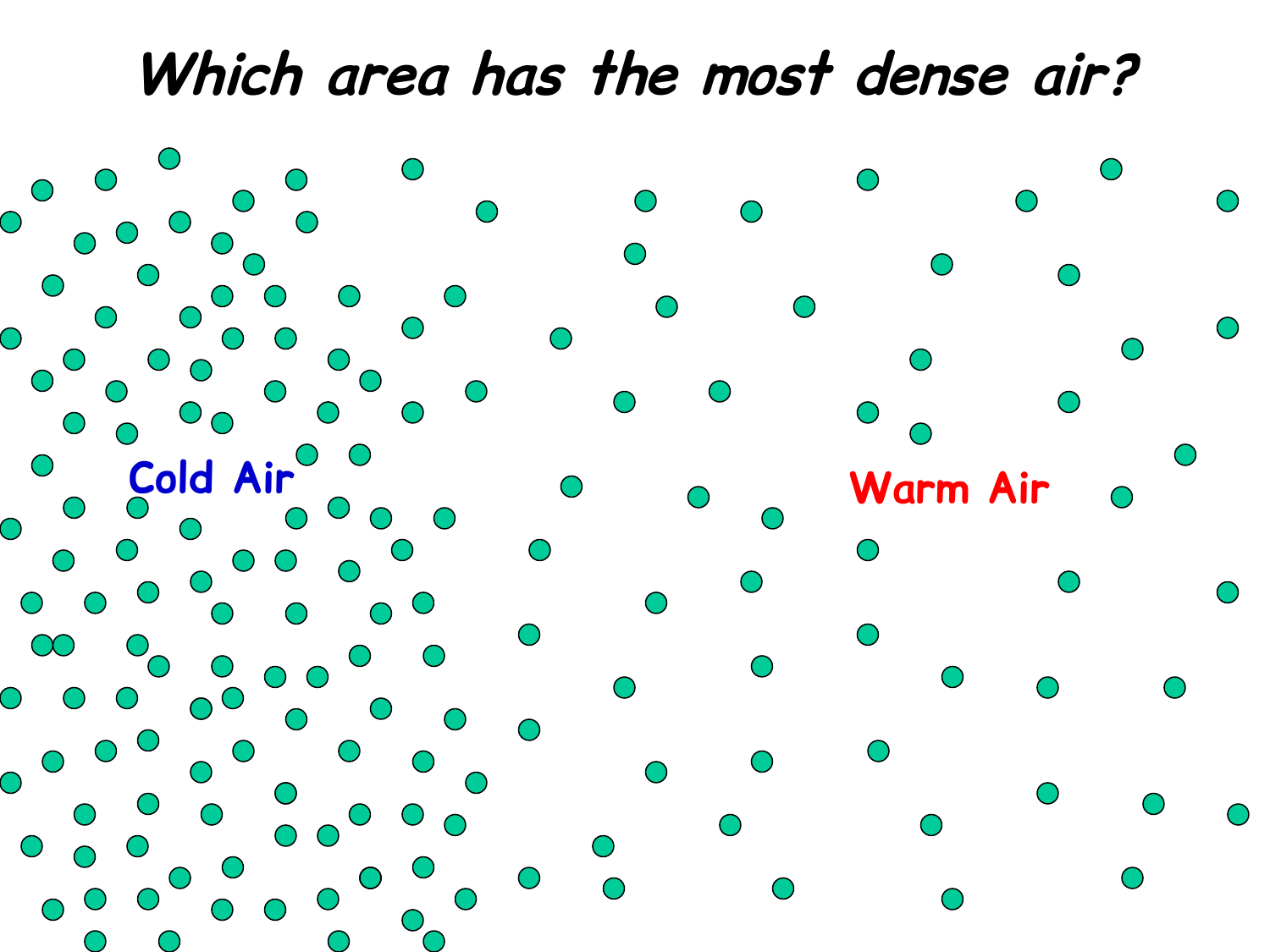

Which area has the most dense air?

Cold Air

Warm Air